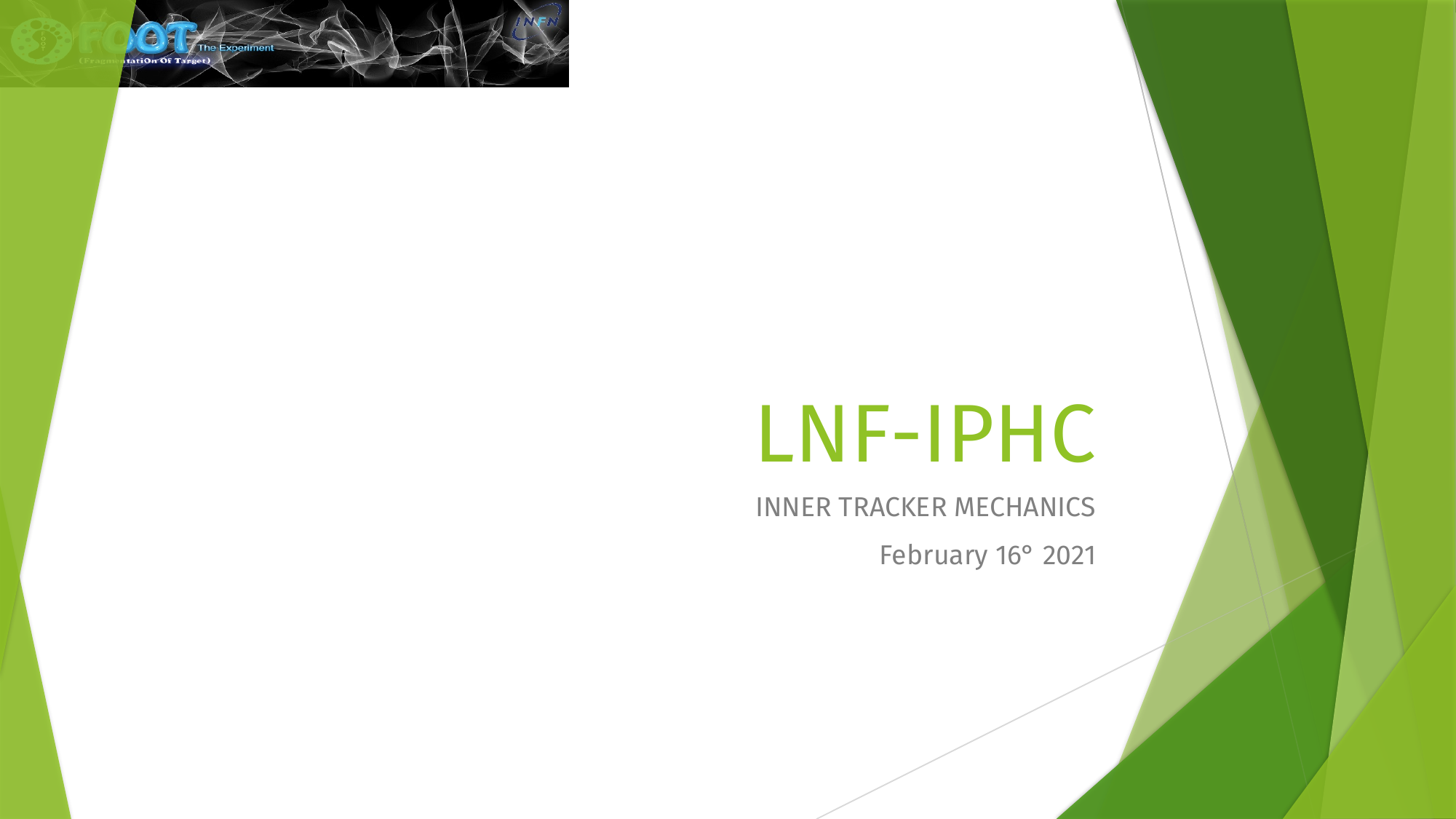

# LNF-IPHC
INNER TRACKER MECHANICS
February 16° 2021